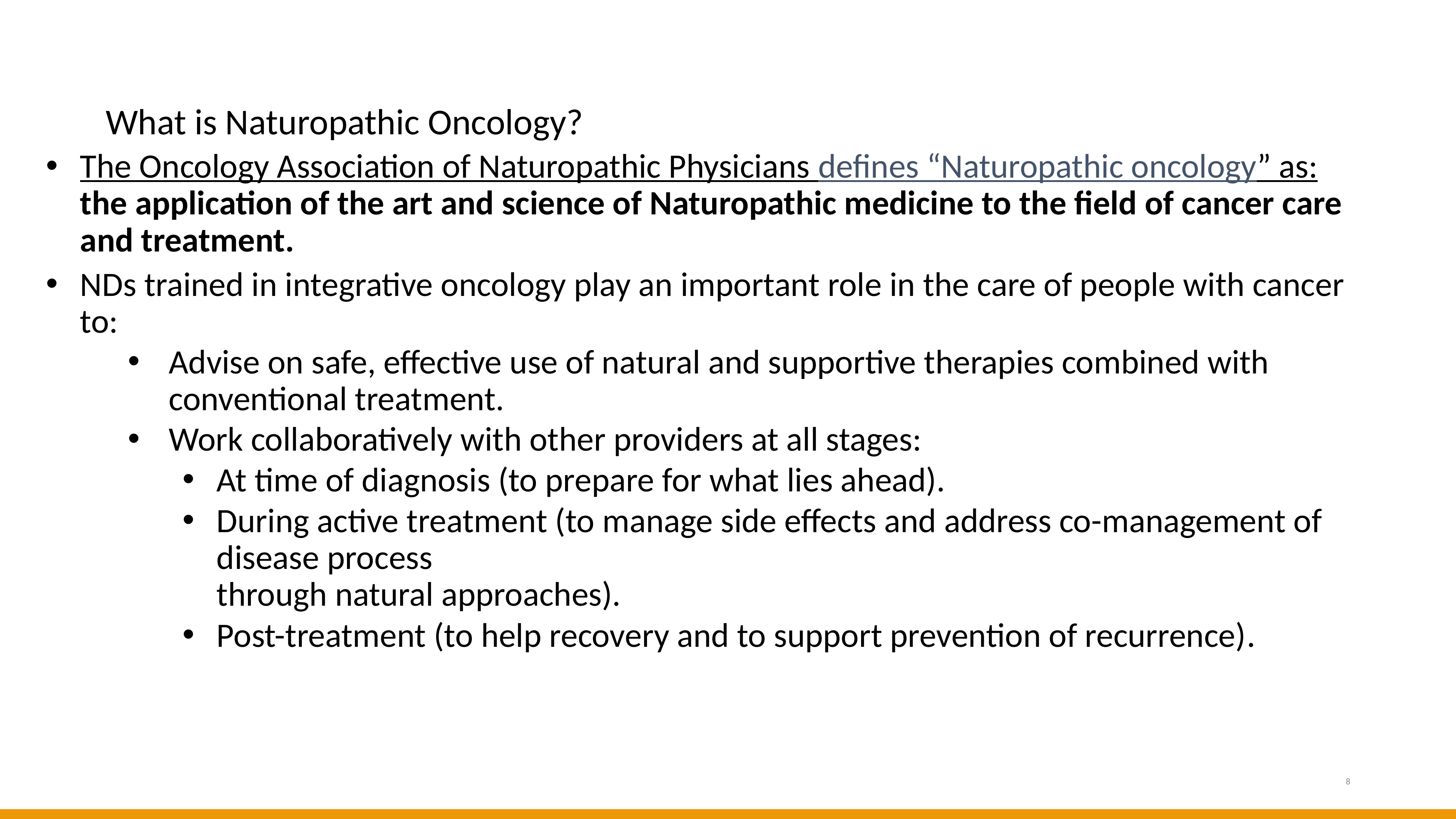

# What is Naturopathic Oncology?
The Oncology Association of Naturopathic Physicians defines “Naturopathic oncology” as: the application of the art and science of Naturopathic medicine to the field of cancer care and treatment.
NDs trained in integrative oncology play an important role in the care of people with cancer to:
Advise on safe, effective use of natural and supportive therapies combined with conventional treatment.
Work collaboratively with other providers at all stages:
At time of diagnosis (to prepare for what lies ahead).
During active treatment (to manage side effects and address co-management of disease process
through natural approaches).
Post-treatment (to help recovery and to support prevention of recurrence).
8